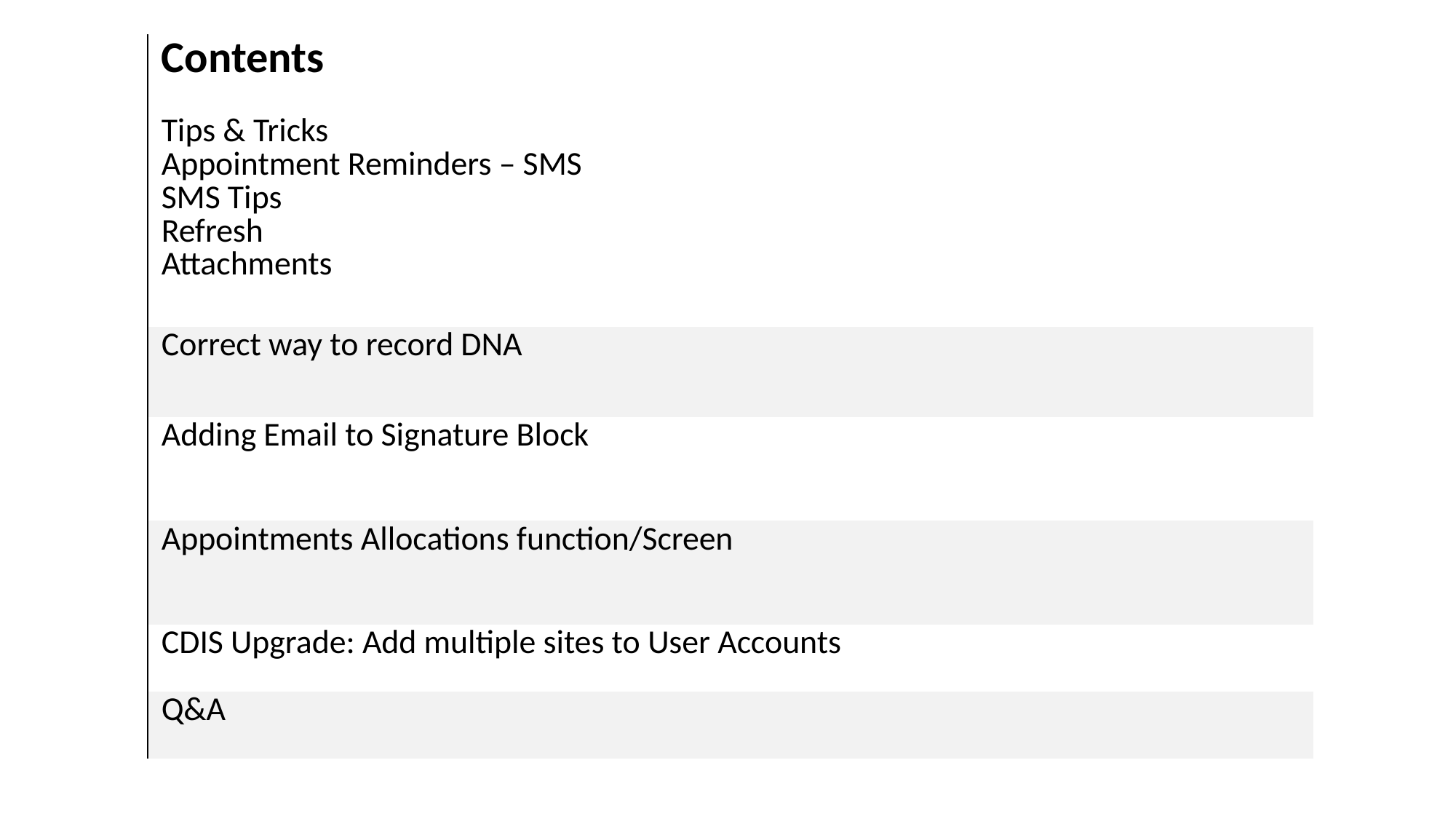

| Contents |
| --- |
| Tips & Tricks Appointment Reminders – SMS SMS Tips Refresh Attachments |
| Correct way to record DNA |
| Adding Email to Signature Block |
| Appointments Allocations function/Screen |
| CDIS Upgrade: Add multiple sites to User Accounts |
| Q&A |